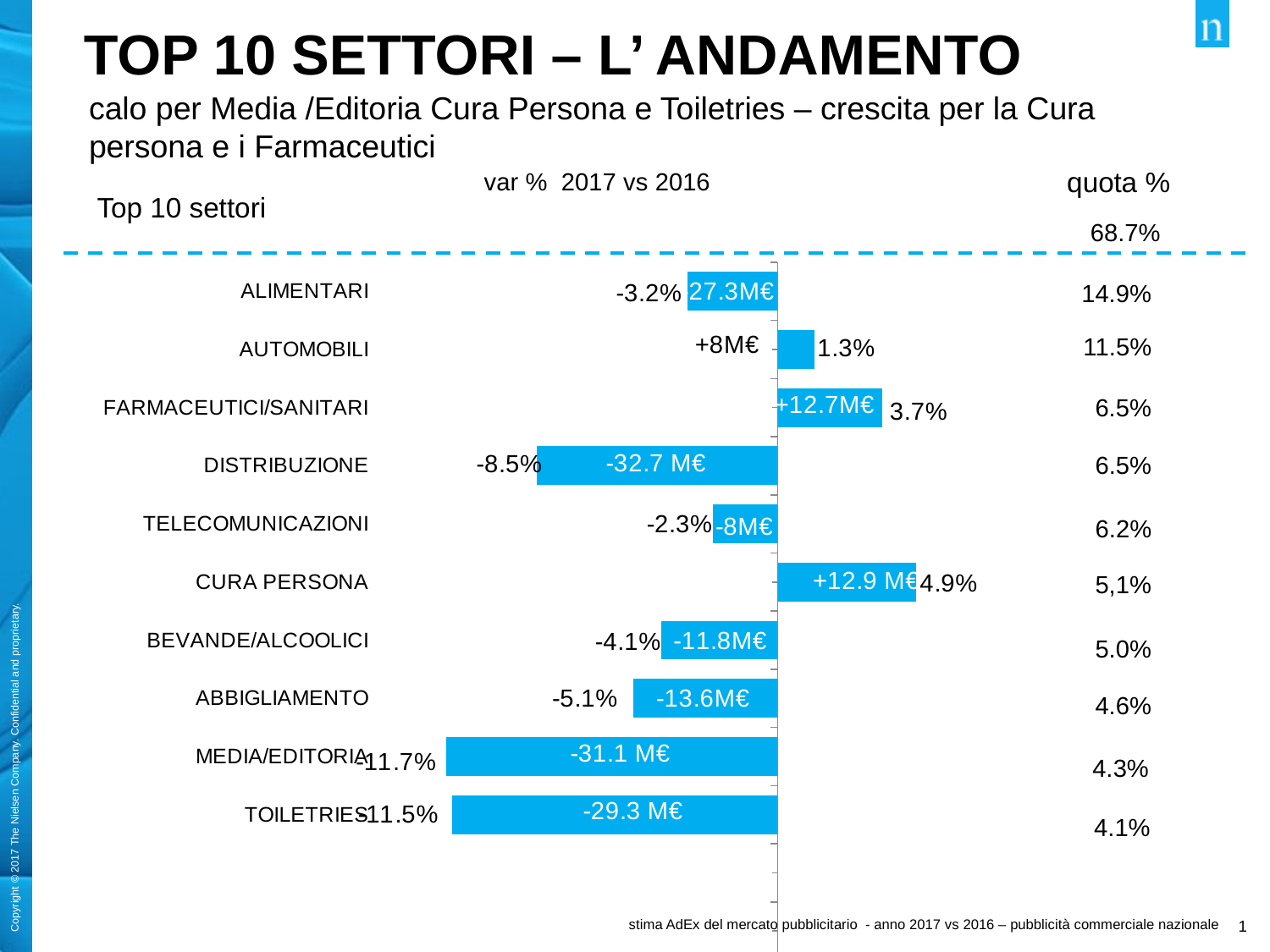

TOP 10 Settori – L’ ANDAMENTO
calo per Media /Editoria Cura Persona e Toiletries – crescita per la Cura persona e i Farmaceutici

quota %
var %  2017 vs 2016
Top 10 settori
68.7%

### Chart

| Category | Series 1 |
|---|---|
| ALIMENTARI | -0.032 |
| AUTOMOBILI | 0.013000000000000001 |
| FARMACEUTICI/SANITARI | 0.037000000000000005 |
| DISTRIBUZIONE | -0.085 |
| TELECOMUNICAZIONI | -0.023 |
| CURA PERSONA | 0.049 |
| BEVANDE/ALCOOLICI | -0.040999999999999995 |
| ABBIGLIAMENTO | -0.051 |
| MEDIA/EDITORIA | -0.11699999999999999 |
| TOILETRIES | -0.115 |
14.9%
11.5%
6.5%
6.5%
6.2%
5,1%
5.0%
4.6%
4.3%
4.1%
stima AdEx del mercato pubblicitario  - anno 2017 vs 2016 – pubblicità commerciale nazionale